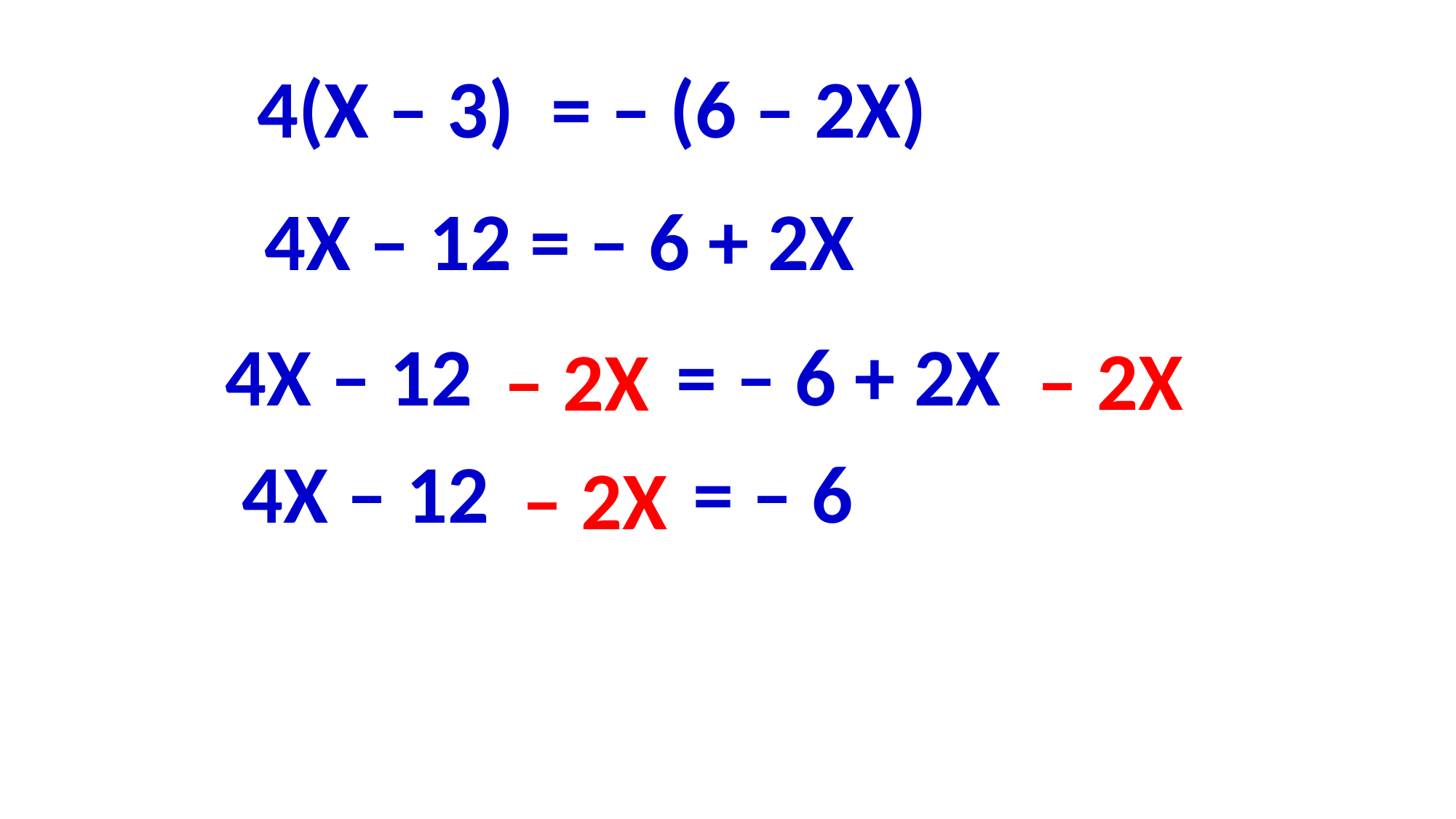

4(Х – 3)  = – (6 – 2Х)
4Х – 12 = – 6 + 2Х
4Х – 12           = – 6 + 2Х
– 2Х
– 2Х
4Х – 12           = – 6
– 2Х